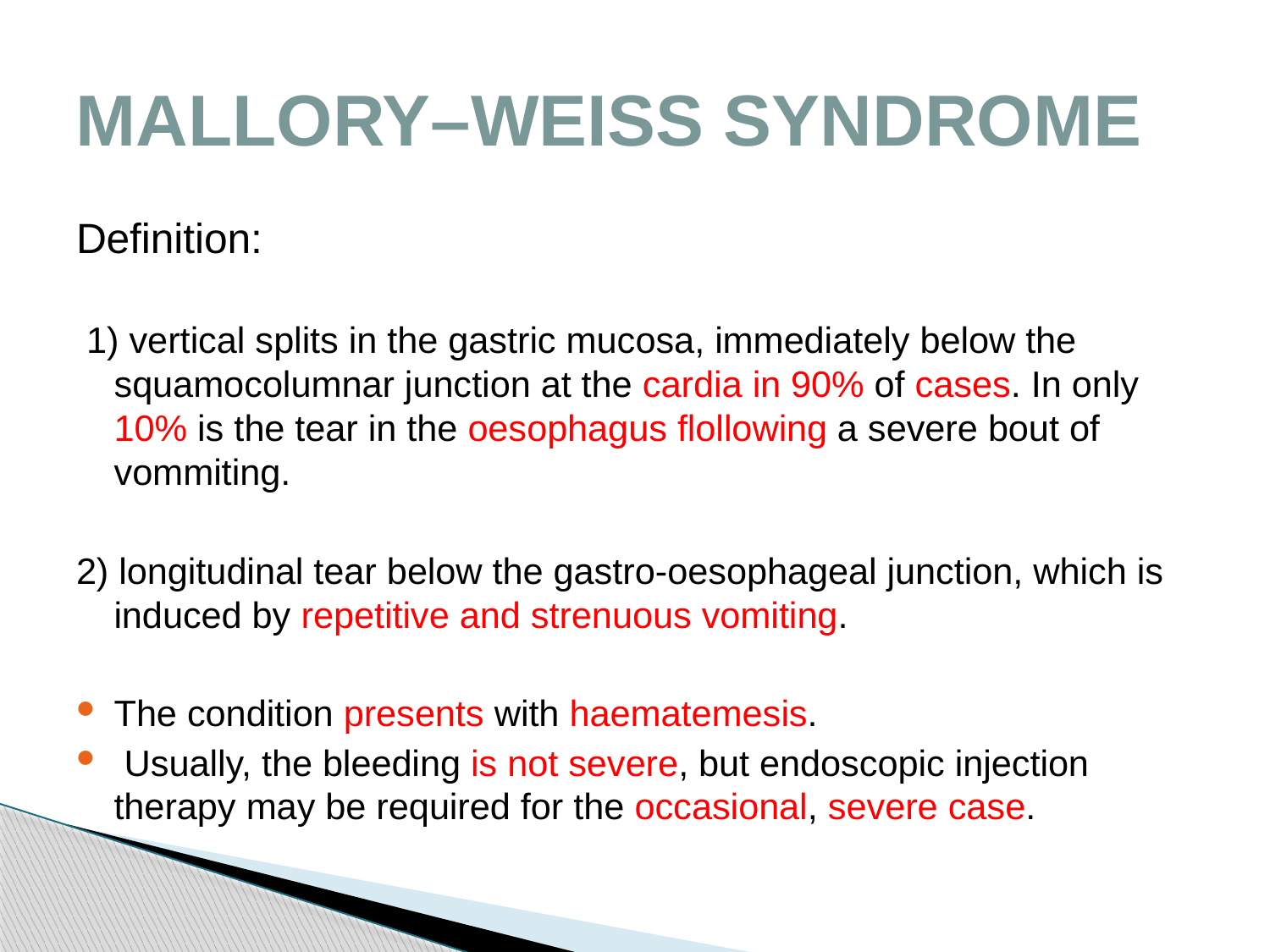

# MALLORY–WEISS SYNDROME
Definition:

 1) vertical splits in the gastric mucosa, immediately below the squamocolumnar junction at the cardia in 90% of cases. In only 10% is the tear in the oesophagus flollowing a severe bout of vommiting.

2) longitudinal tear below the gastro-oesophageal junction, which is induced by repetitive and strenuous vomiting.

The condition presents with haematemesis.
 Usually, the bleeding is not severe, but endoscopic injection therapy may be required for the occasional, severe case.